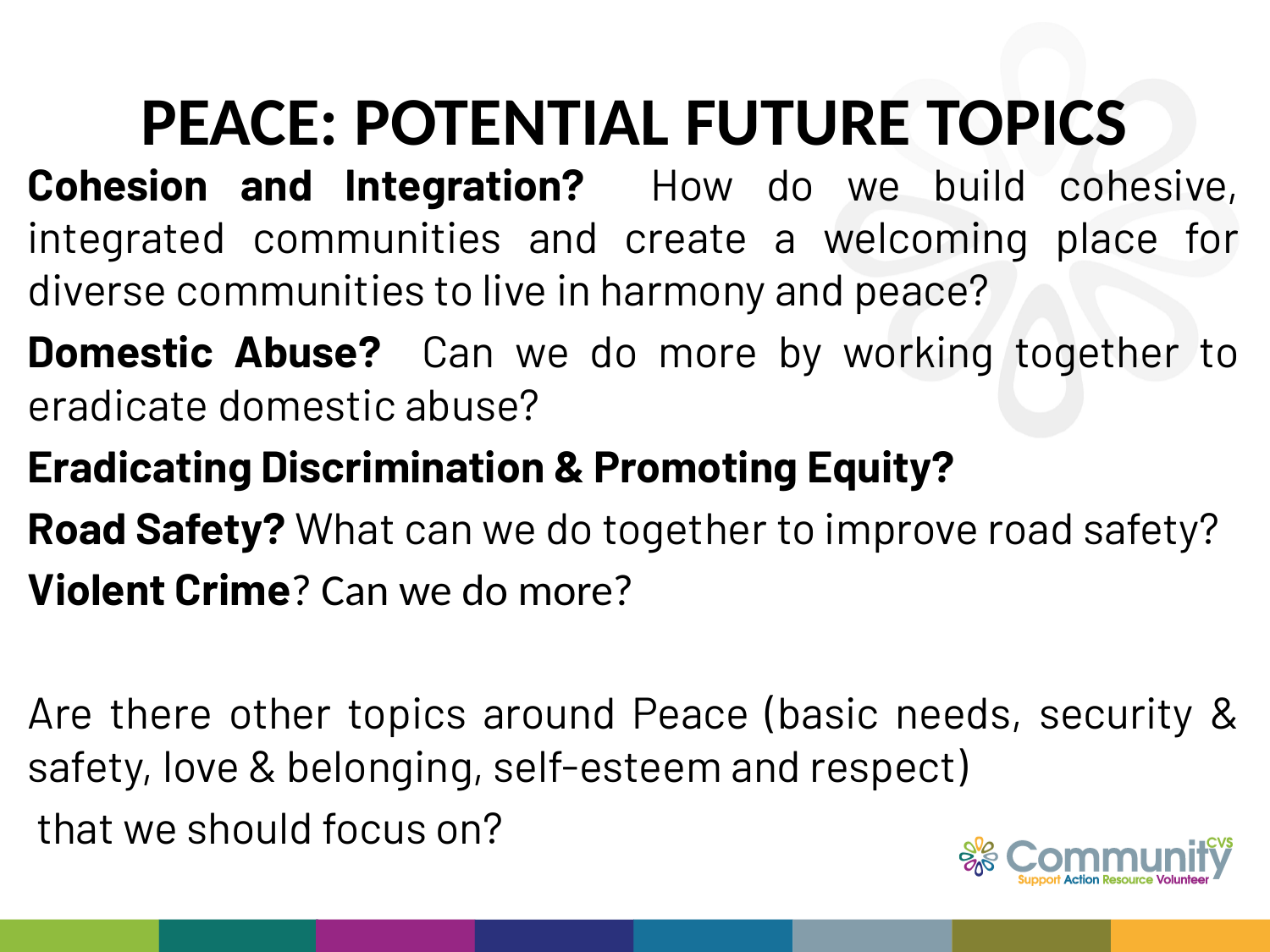

# PEACE: POTENTIAL FUTURE TOPICS
Cohesion and Integration?  How do we build cohesive, integrated communities and create a welcoming place for diverse communities to live in harmony and peace?
Domestic Abuse?  Can we do more by working together to eradicate domestic abuse?
Eradicating Discrimination & Promoting Equity?
Road Safety? What can we do together to improve road safety?
Violent Crime? Can we do more?

Are there other topics around Peace (basic needs, security & safety, love & belonging, self-esteem and respect)
 that we should focus on?